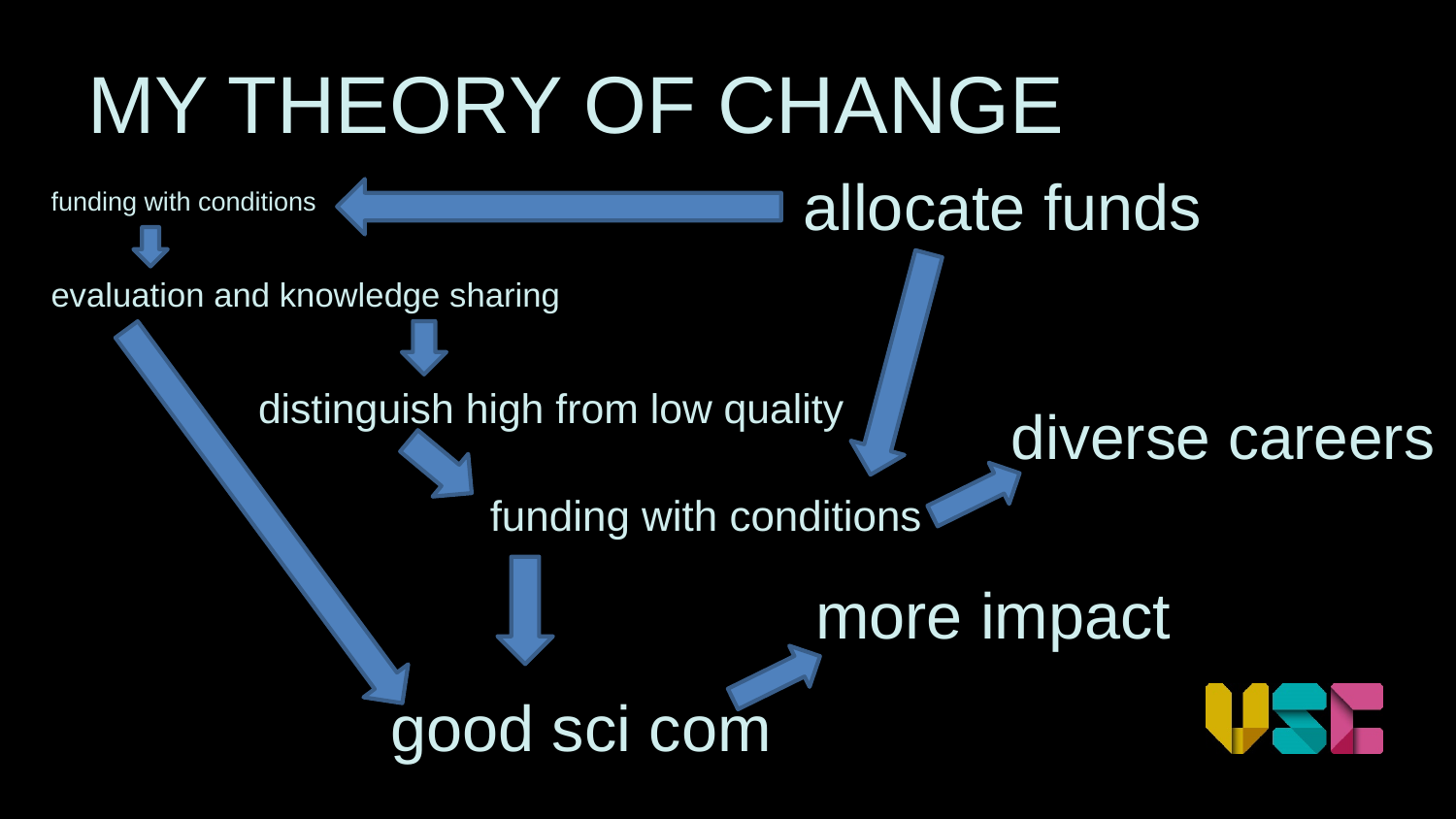

# MY THEORY OF CHANGE
allocate funds
funding with conditions

evaluation and knowledge sharing

distinguish high from low quality
diverse careers

funding with conditions

more impact

good sci com